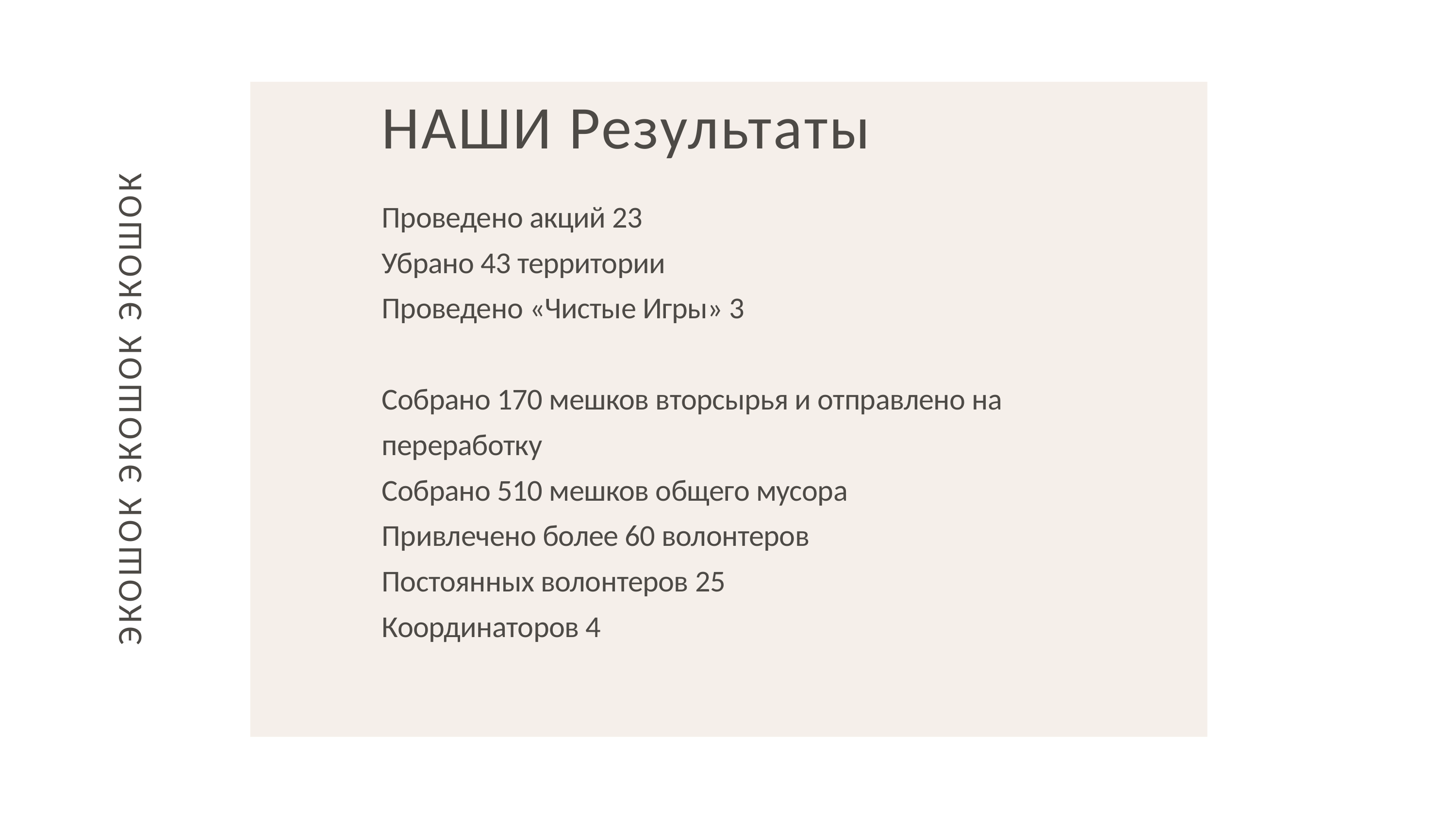

НАШИ Результаты
Проведено акций 23
Убрано 43 территории
Проведено «Чистые Игры» 3

Собрано 170 мешков вторсырья и отправлено на переработку
Собрано 510 мешков общего мусора
Привлечено более 60 волонтеров
Постоянных волонтеров 25
Координаторов 4

ЭКОШОК ЭКОШОК ЭКОШОК